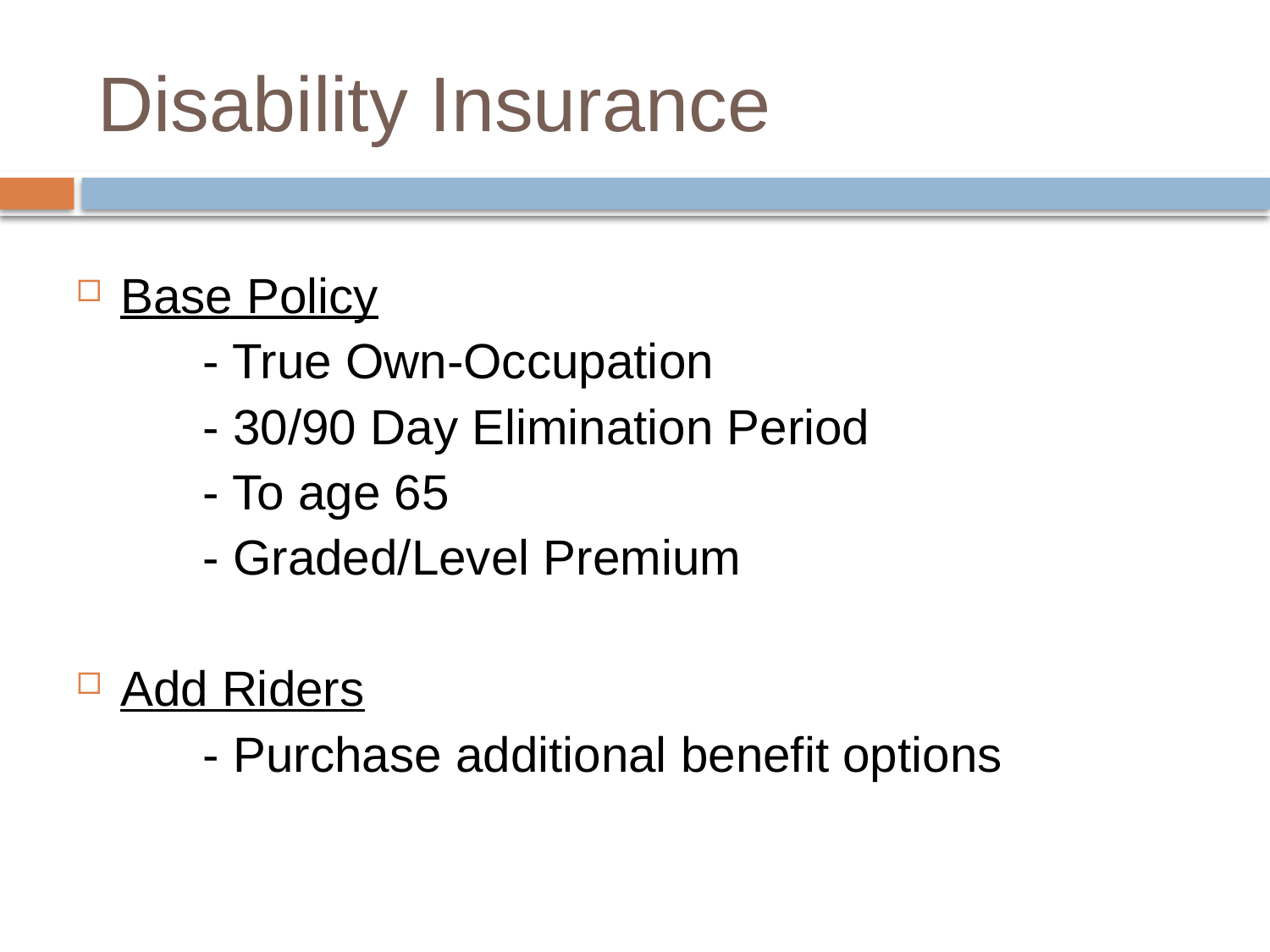

# Disability Insurance
Base Policy
	- True Own-Occupation
	- 30/90 Day Elimination Period
	- To age 65
	- Graded/Level Premium

Add Riders
	- Purchase additional benefit options